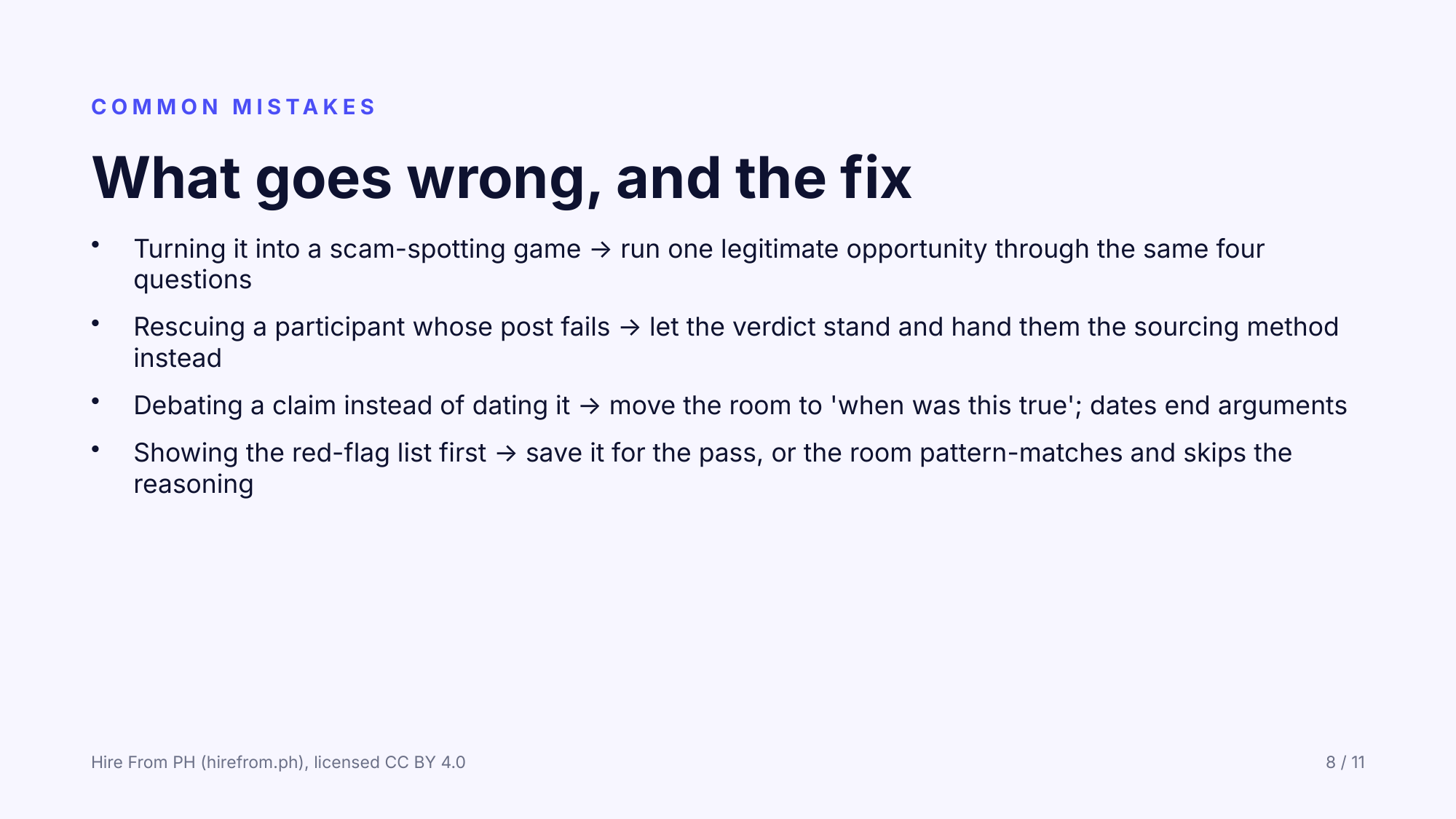

COMMON MISTAKES
What goes wrong, and the fix
Turning it into a scam-spotting game → run one legitimate opportunity through the same four questions
Rescuing a participant whose post fails → let the verdict stand and hand them the sourcing method instead
Debating a claim instead of dating it → move the room to 'when was this true'; dates end arguments
Showing the red-flag list first → save it for the pass, or the room pattern-matches and skips the reasoning
Hire From PH (hirefrom.ph), licensed CC BY 4.0
8 / 11